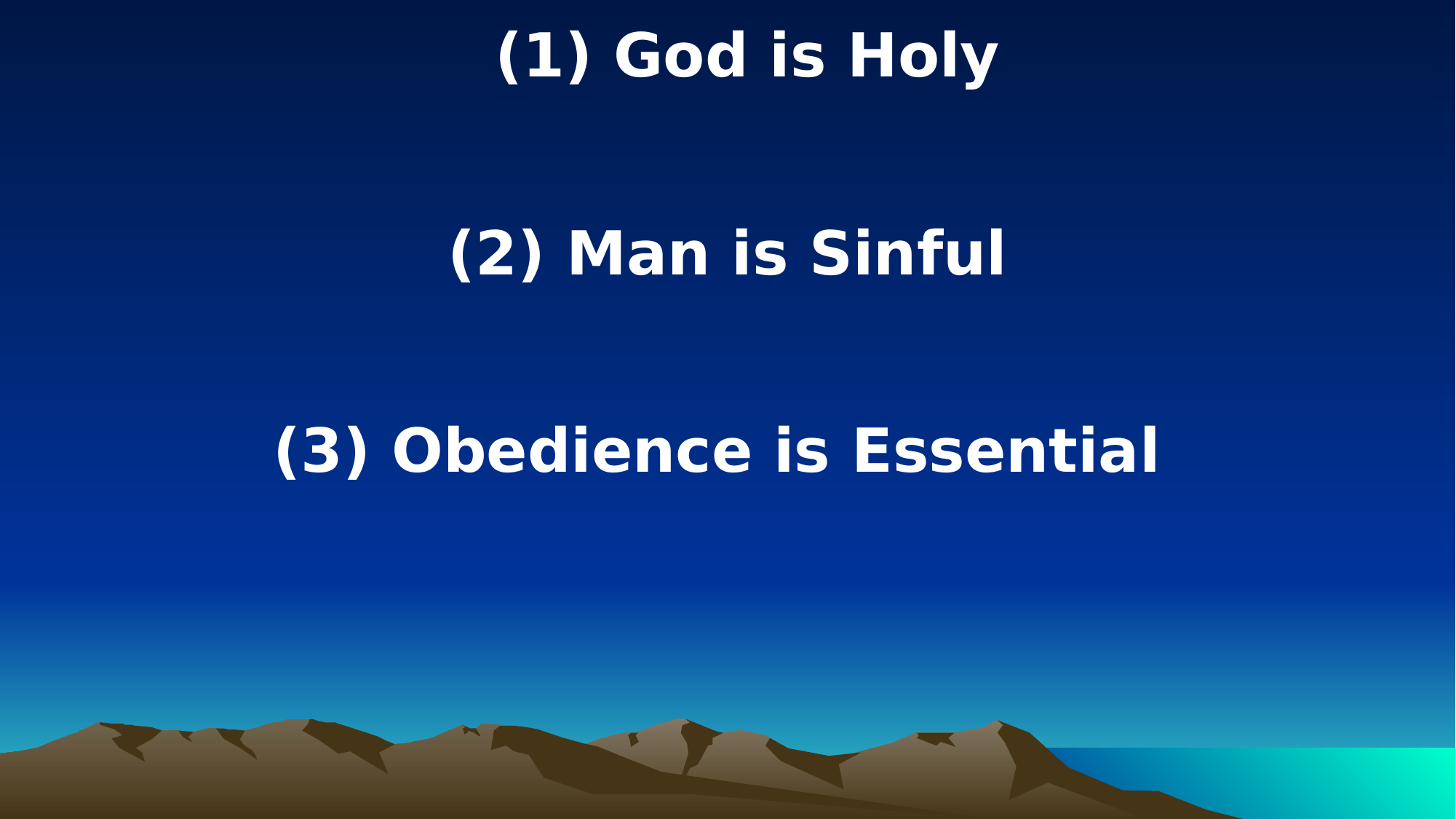

(1) God is Holy

(2) Man is Sinful

(3) Obedience is Essential